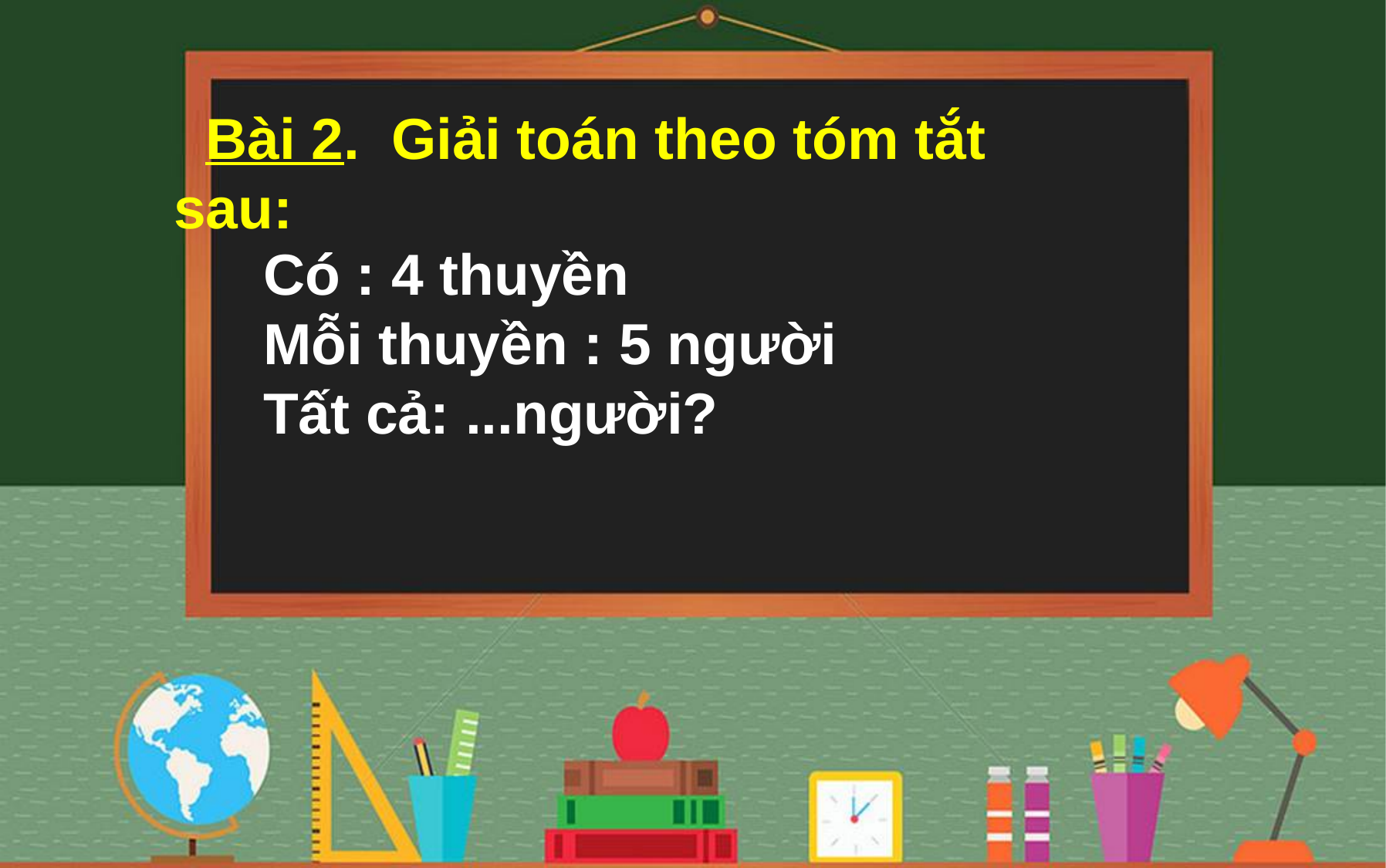

Bài 2.  Giải toán theo tóm tắt sau:
  Có : 4 thuyền
  Mỗi thuyền : 5 người
  Tất cả: ...người?